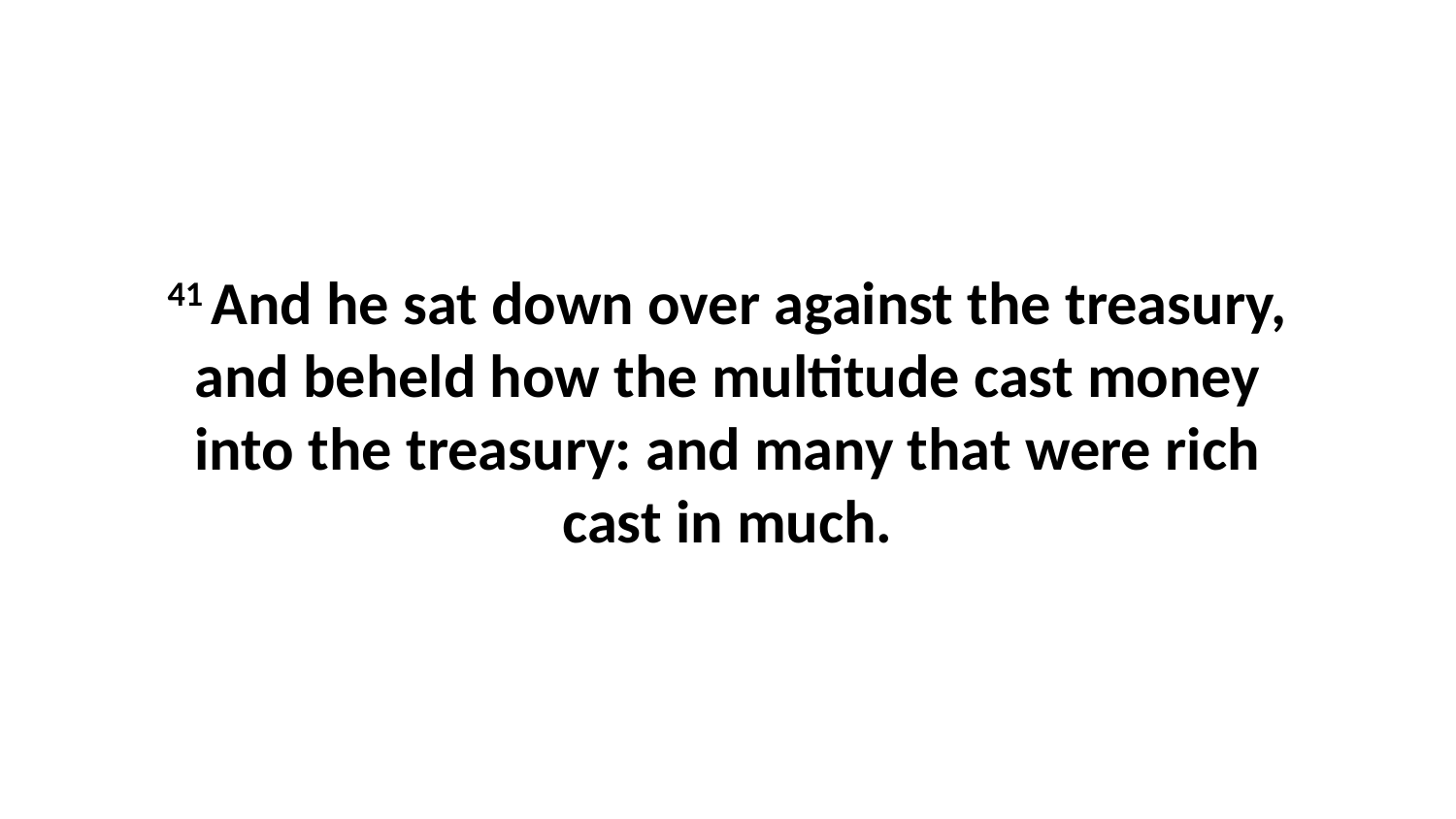

41 And he sat down over against the treasury, and beheld how the multitude cast money into the treasury: and many that were rich cast in much.